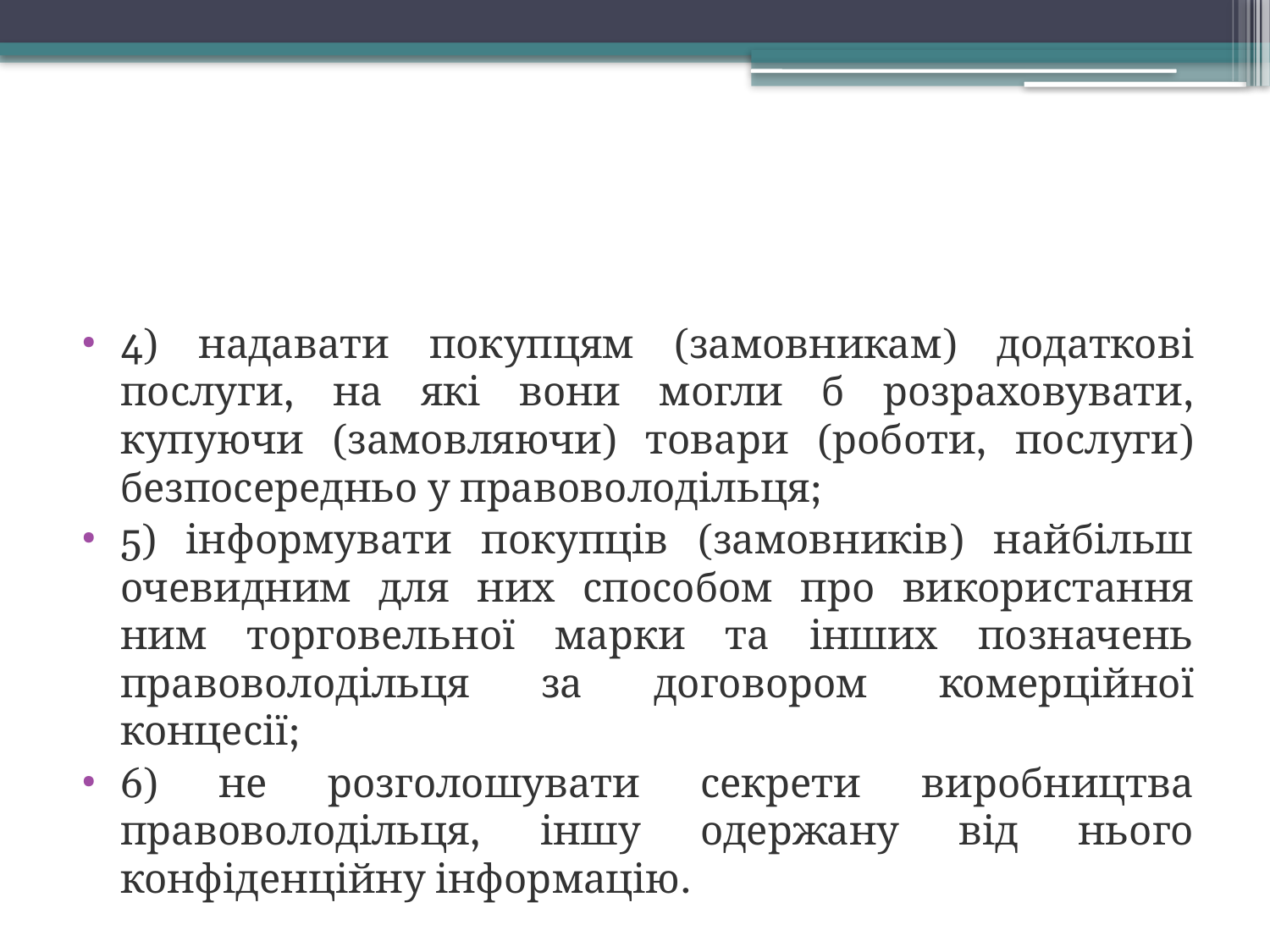

4) надавати покупцям (замовникам) додаткові послуги, на які вони могли б розраховувати, купуючи (замовляючи) товари (роботи, послуги) безпосередньо у правоволодільця;
5) інформувати покупців (замовників) найбільш очевидним для них способом про використання ним торговельної марки та інших позначень правоволодільця за договором комерційної концесії;
6) не розголошувати секрети виробництва правоволодільця, іншу одержану від нього конфіденційну інформацію.